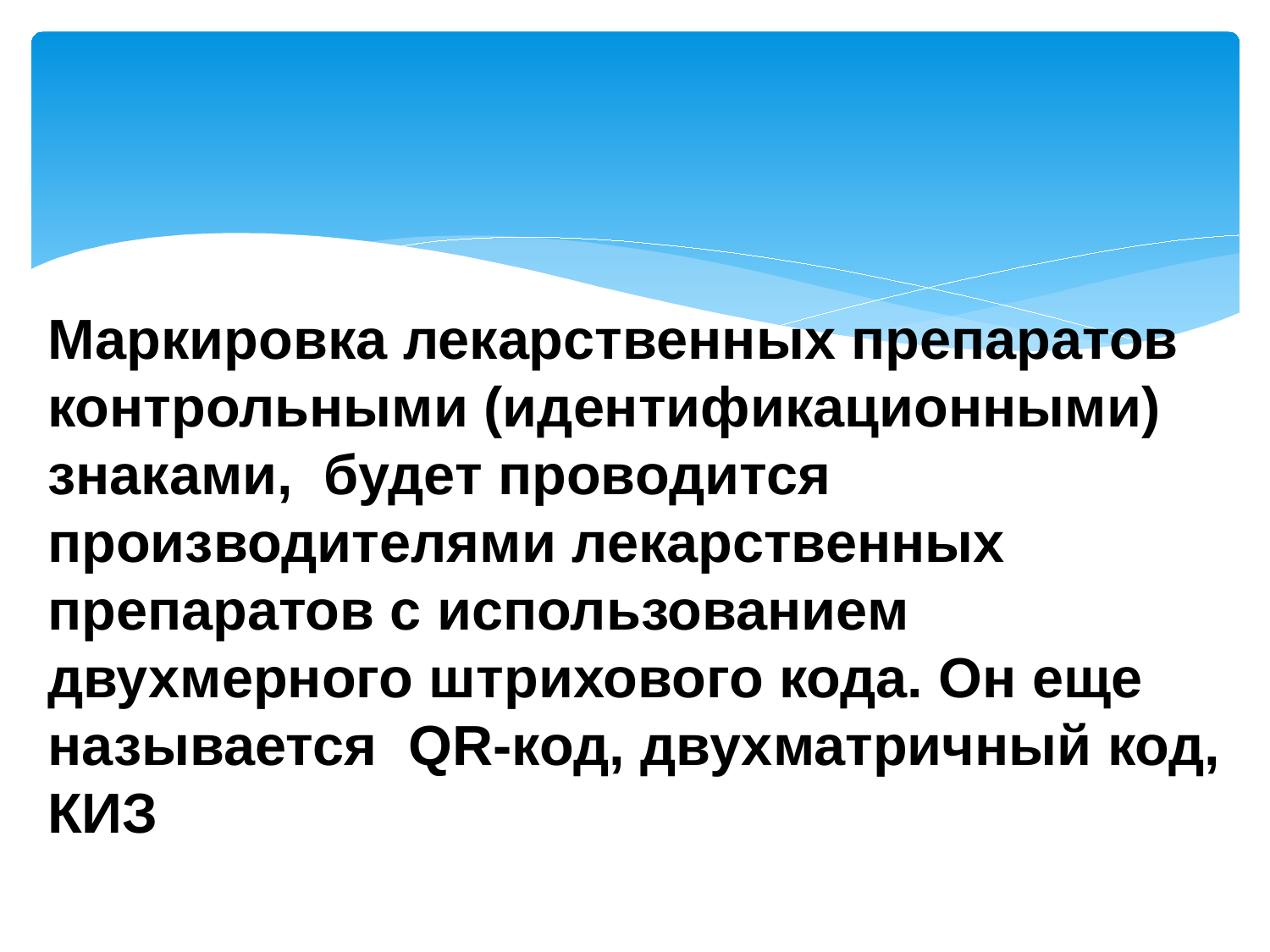

Маркировка лекарственных препаратов контрольными (идентификационными) знаками,  будет проводится производителями лекарственных препаратов с использованием двухмерного штрихового кода. Он еще называется  QR-код, двухматричный код, КИЗ